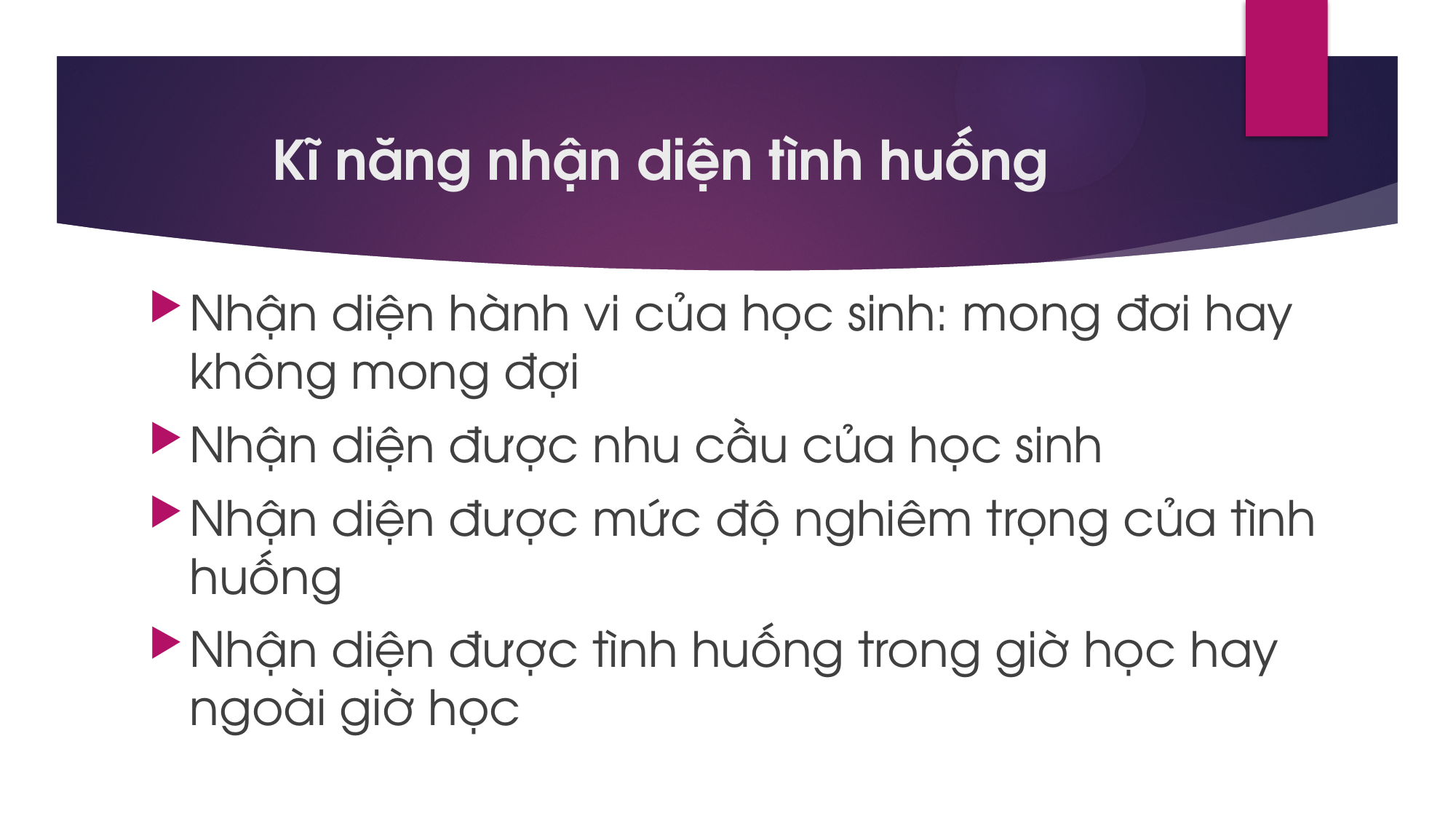

# Kĩ năng nhận diện tình huống
Nhận diện hành vi của học sinh: mong đơi hay không mong đợi
Nhận diện được nhu cầu của học sinh
Nhận diện được mức độ nghiêm trọng của tình huống
Nhận diện được tình huống trong giờ học hay ngoài giờ học